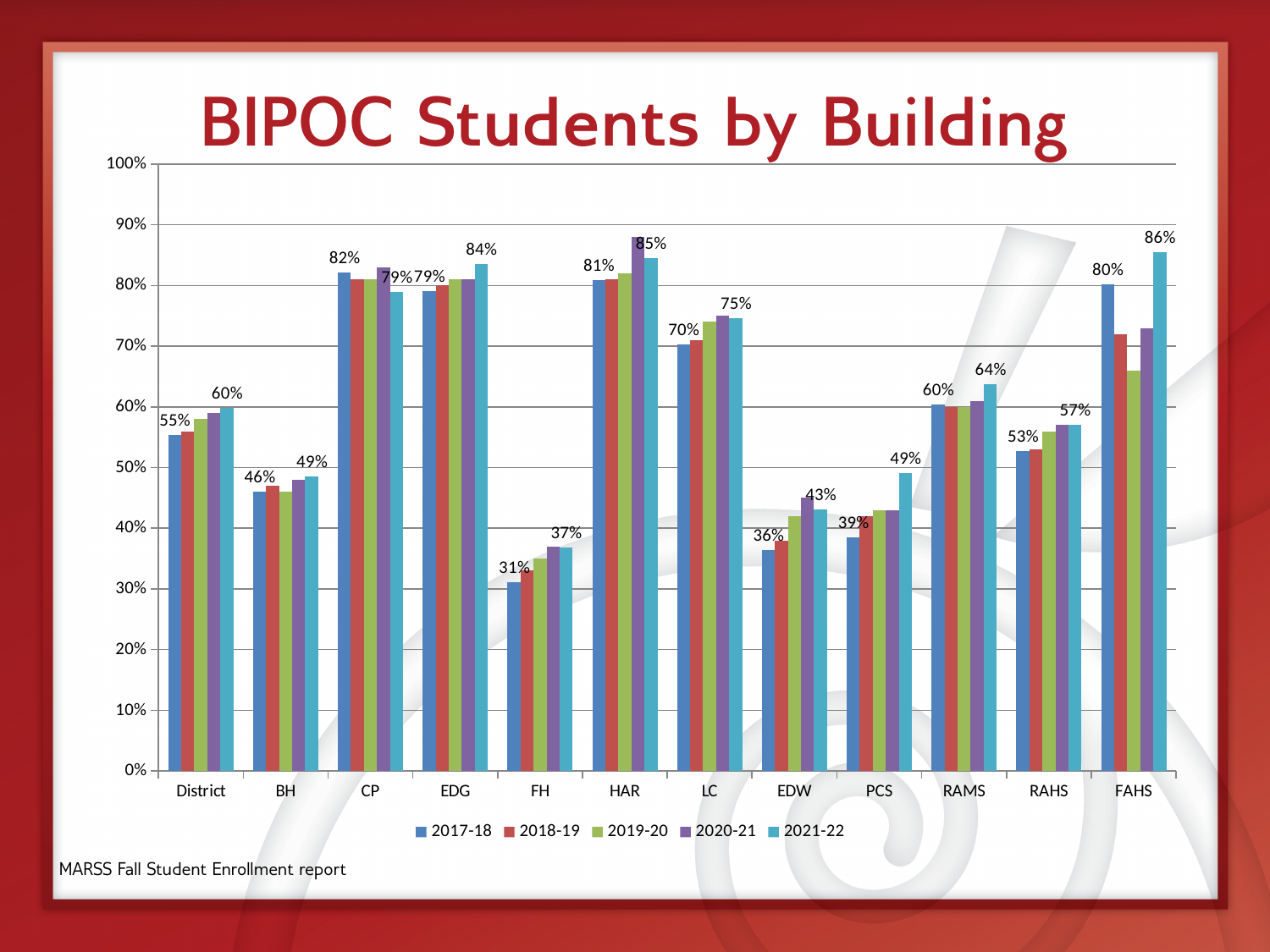

# BIPOC Students by Building

### Chart

| Category | 2017-18 | 2018-19 | 2019-20 | 2020-21 | 2021-22 |
|---|---|---|---|---|---|
| District | 0.554 | 0.56 | 0.58 | 0.59 | 0.599 |
| BH | 0.461 | 0.47 | 0.46 | 0.48 | 0.485 |
| CP | 0.822 | 0.81 | 0.81 | 0.83 | 0.789 |
| EDG | 0.791 | 0.8 | 0.81 | 0.81 | 0.835 |
| FH | 0.311 | 0.33 | 0.35 | 0.37 | 0.368 |
| HAR | 0.809 | 0.81 | 0.82 | 0.88 | 0.845 |
| LC | 0.703 | 0.71 | 0.74 | 0.75 | 0.746 |
| EDW | 0.364 | 0.38 | 0.42 | 0.45 | 0.431 |
| PCS | 0.385 | 0.42 | 0.43 | 0.43 | 0.491 |
| RAMS | 0.604 | 0.6 | 0.6 | 0.61 | 0.637 |
| RAHS | 0.527 | 0.53 | 0.56 | 0.57 | 0.571 |
| FAHS | 0.802 | 0.72 | 0.66 | 0.73 | 0.855 |
MARSS Fall Student Enrollment report